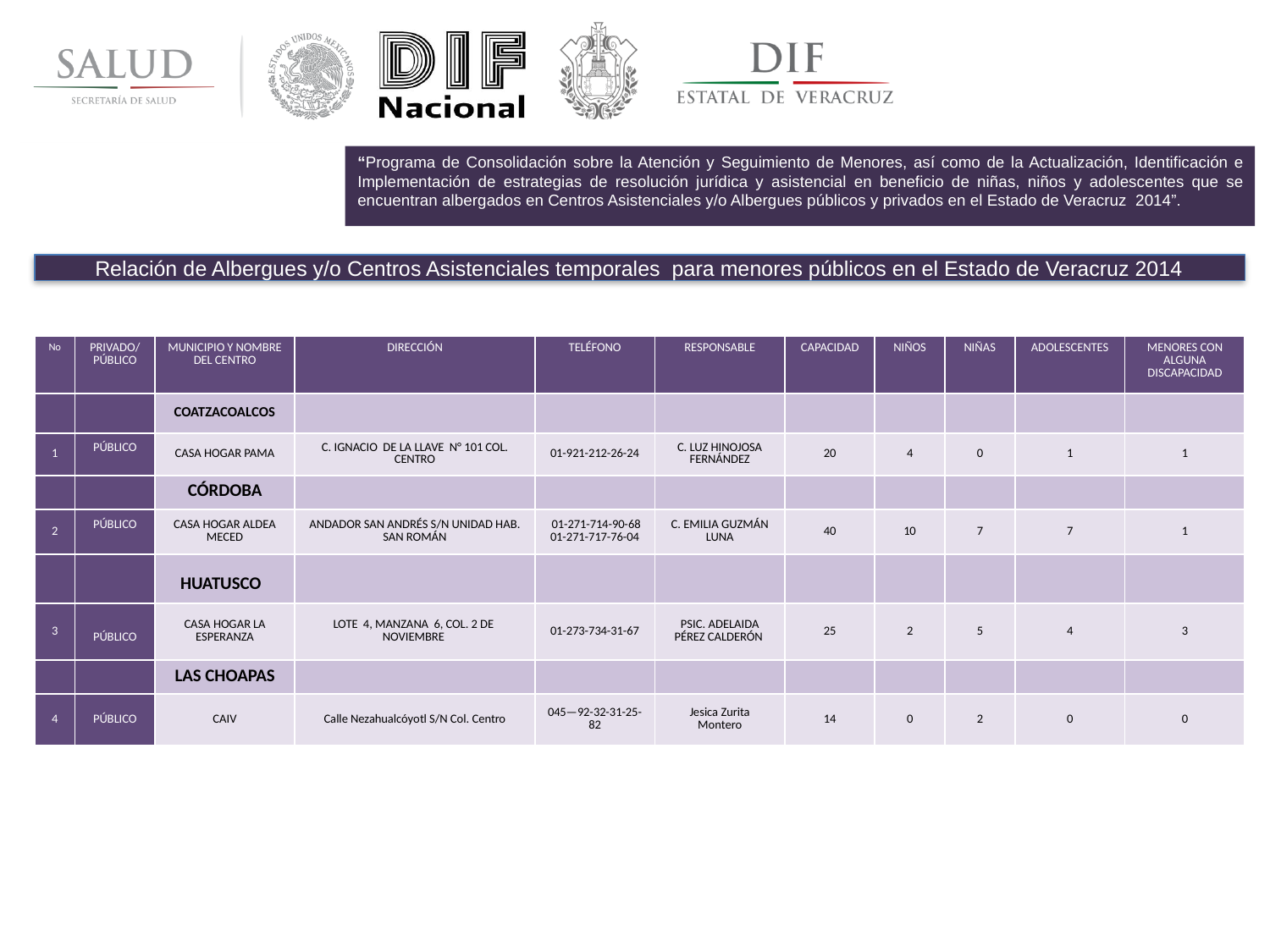

“Programa de Consolidación sobre la Atención y Seguimiento de Menores, así como de la Actualización, Identificación e Implementación de estrategias de resolución jurídica y asistencial en beneficio de niñas, niños y adolescentes que se encuentran albergados en Centros Asistenciales y/o Albergues públicos y privados en el Estado de Veracruz  2014”.
Relación de Albergues y/o Centros Asistenciales temporales  para menores públicos en el Estado de Veracruz 2014
| No | PRIVADO/PÚBLICO | MUNICIPIO Y NOMBRE DEL CENTRO | DIRECCIÓN | TELÉFONO | RESPONSABLE | CAPACIDAD | NIÑOS | NIÑAS | ADOLESCENTES | MENORES CON ALGUNA DISCAPACIDAD |
| --- | --- | --- | --- | --- | --- | --- | --- | --- | --- | --- |
|  |  | COATZACOALCOS |  |  |  |  |  |  |  |  |
| 1 | PÚBLICO | CASA HOGAR PAMA | C. IGNACIO DE LA LLAVE N° 101 COL. CENTRO | 01-921-212-26-24 | C. LUZ HINOJOSA FERNÁNDEZ | 20 | 4 | 0 | 1 | 1 |
|  |  | CÓRDOBA |  |  |  |  |  |  |  |  |
| 2 | PÚBLICO | CASA HOGAR ALDEA MECED | ANDADOR SAN ANDRÉS S/N UNIDAD HAB. SAN ROMÁN | 01-271-714-90-68 01-271-717-76-04 | C. EMILIA GUZMÁN LUNA | 40 | 10 | 7 | 7 | 1 |
|  |  | HUATUSCO |  |  |  |  |  |  |  |  |
| 3 | PÚBLICO | CASA HOGAR LA ESPERANZA | LOTE 4, MANZANA 6, COL. 2 DE NOVIEMBRE | 01-273-734-31-67 | PSIC. ADELAIDA PÉREZ CALDERÓN | 25 | 2 | 5 | 4 | 3 |
|  |  | LAS CHOAPAS |  |  |  |  |  |  |  |  |
| 4 | PÚBLICO | CAIV | Calle Nezahualcóyotl S/N Col. Centro | 045—92-32-31-25-82 | Jesica Zurita Montero | 14 | 0 | 2 | 0 | 0 |